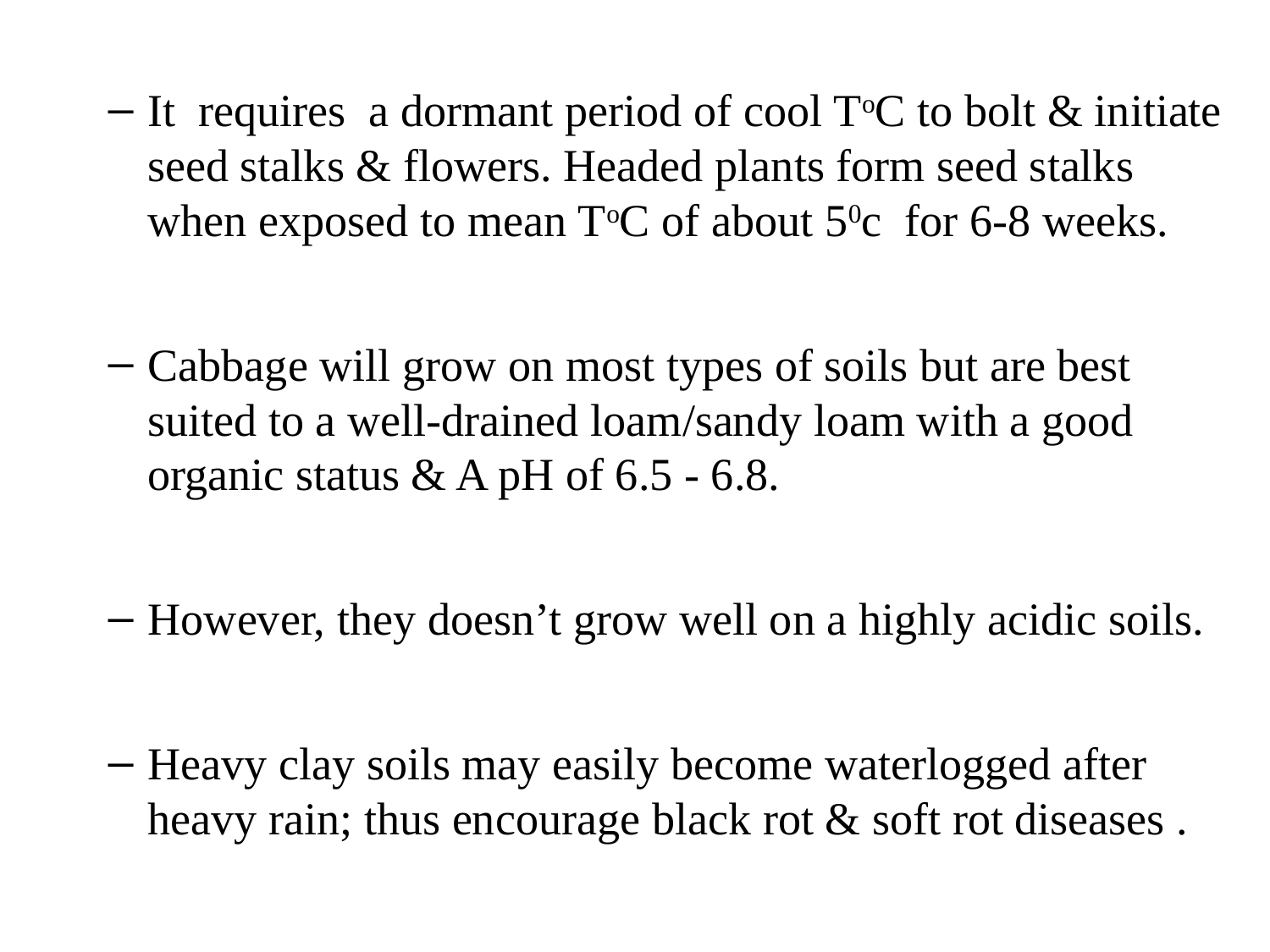

It  requires  a dormant period of cool ToC to bolt & initiate seed stalks & flowers. Headed plants form seed stalks when exposed to mean ToC of about 50c  for 6-8 weeks.

Cabbage will grow on most types of soils but are best suited to a well-drained loam/sandy loam with a good organic status & A pH of 6.5 - 6.8.

However, they doesn’t grow well on a highly acidic soils.

Heavy clay soils may easily become waterlogged after heavy rain; thus encourage black rot & soft rot diseases .